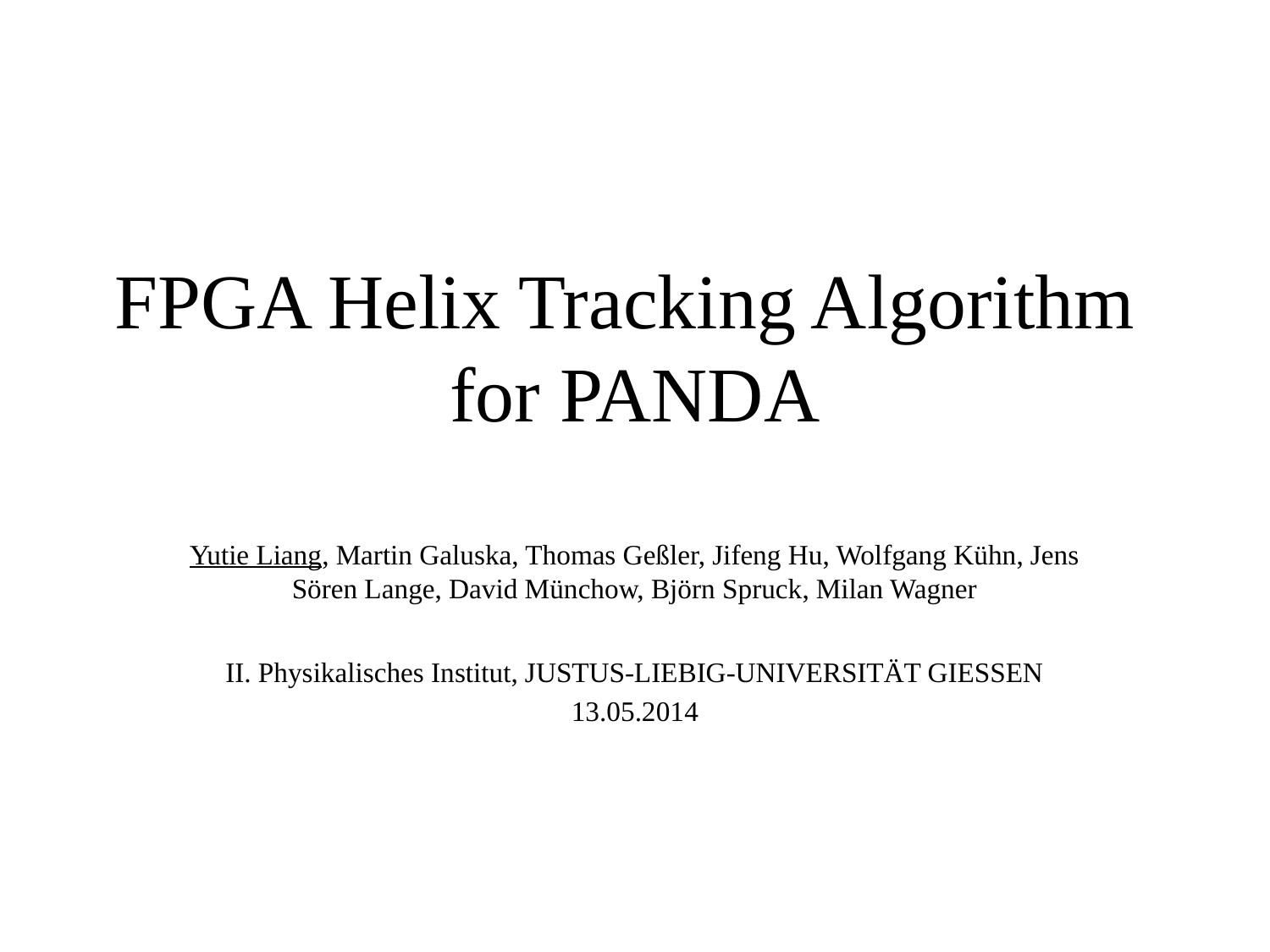

# FPGA Helix Tracking Algorithm for PANDA
Yutie Liang, Martin Galuska, Thomas Geßler, Jifeng Hu, Wolfgang Kühn, Jens Sören Lange, David Münchow, Björn Spruck, Milan Wagner

II. Physikalisches Institut, JUSTUS-LIEBIG-UNIVERSITÄT GIESSEN
13.05.2014